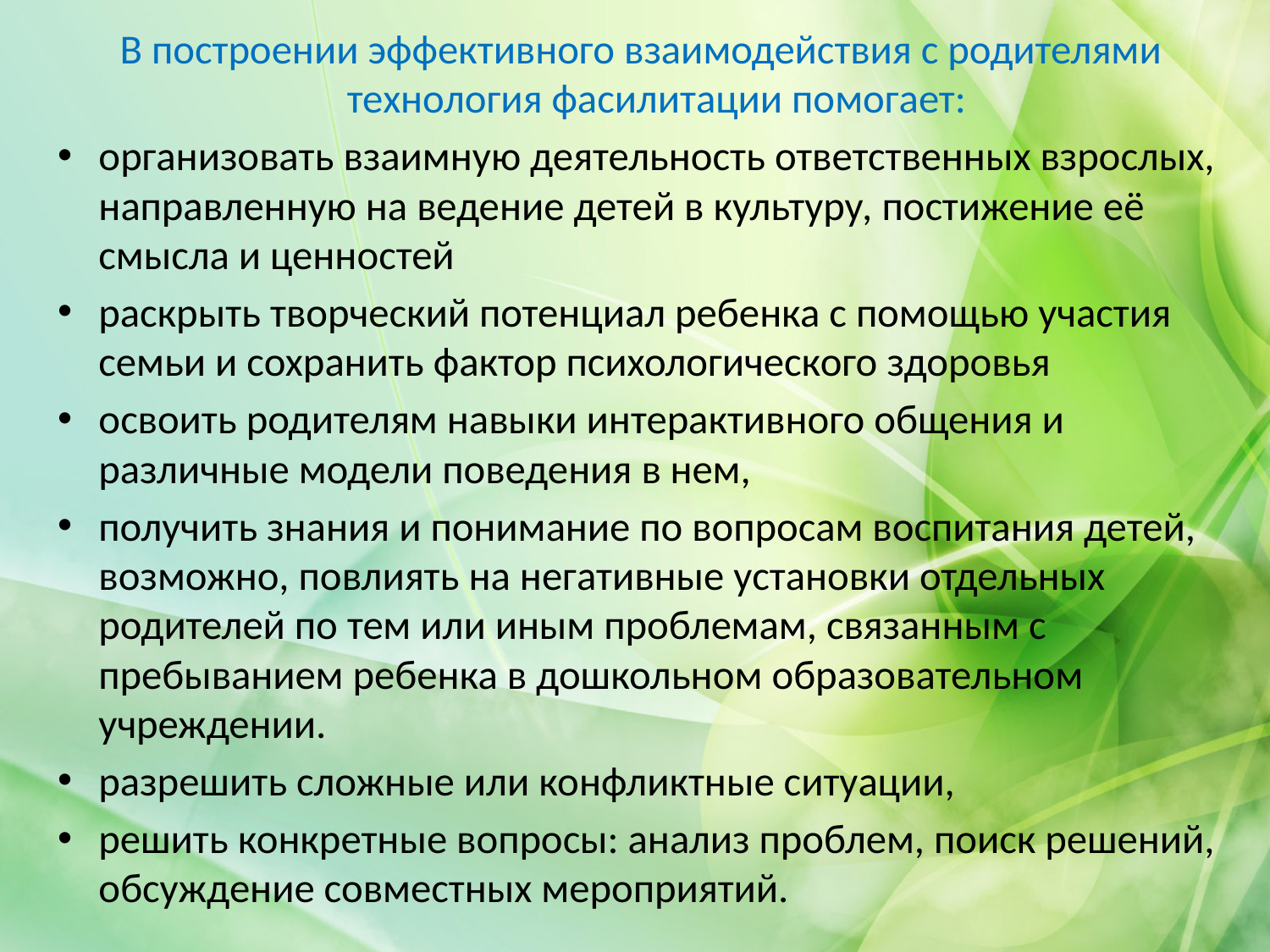

В построении эффективного взаимодействия с родителями технология фасилитации помогает:
организовать взаимную деятельность ответственных взрослых, направленную на ведение детей в культуру, постижение её смысла и ценностей
раскрыть творческий потенциал ребенка с помощью участия семьи и сохранить фактор психологического здоровья
освоить родителям навыки интерактивного общения и различные модели поведения в нем,
получить знания и понимание по вопросам воспитания детей, возможно, повлиять на негативные установки отдельных родителей по тем или иным проблемам, связанным с пребыванием ребенка в дошкольном образовательном учреждении.
разрешить сложные или конфликтные ситуации,
решить конкретные вопросы: анализ проблем, поиск решений, обсуждение совместных мероприятий.